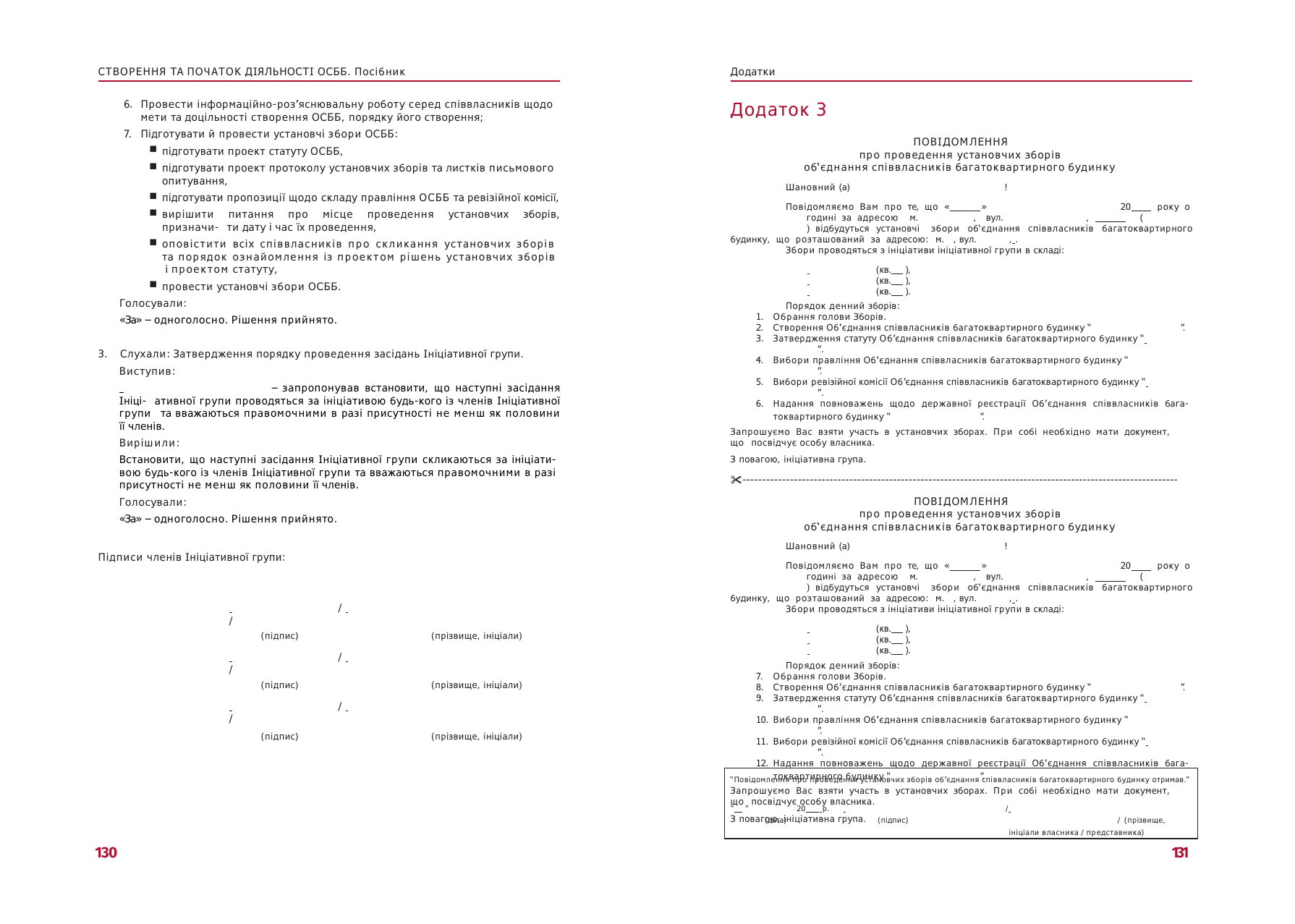

СТВОРЕННЯ ТА ПОЧАТОК ДІЯЛЬНОСТІ ОСББ. Посібник
Додатки
Провести інформаційно-роз’яснювальну роботу серед співвласників щодо  мети та доцільності створення ОСББ, порядку його створення;
Підготувати й провести установчі збори ОСББ:
підготувати проект статуту ОСББ,
підготувати проект протоколу установчих зборів та листків письмового  опитування,
підготувати пропозиції щодо складу правління ОСББ та ревізійної комісії,
вирішити питання про місце проведення установчих зборів, призначи-  ти дату і час їх проведення,
оповістити всіх співвласників про скликання установчих зборів  та порядок ознайомлення із проектом рішень установчих зборів   і проектом статуту,
провести установчі збори ОСББ.
Голосували:
«За» – одноголосно. Рішення прийнято.
Додаток 3
ПОВІДОМЛЕННЯ
про проведення установчих зборів  об‘єднання співвласників багатоквартирного будинку
Шановний (а)	!
Повідомляємо Вам про те, що «     »			20     року о		годині за адресою  м.		, вул.		,        (		) відбудуться установчі  збори об‘єднання співвласників багатоквартирного будинку, що розташований за адресою:  м.	, вул.	, .
Збори проводяться з ініціативи ініціативної групи в складі:
 	(кв.    ),
 	(кв.    ),
 	(кв.    ).
Порядок денний зборів:
Обрання голови Зборів.
Створення Об’єднання співвласників багатоквартирного будинку “	”.
Затвердження статуту Об’єднання співвласників багатоквартирного будинку “ 	”.
Вибори правління Об’єднання співвласників багатоквартирного будинку “	”.
Вибори ревізійної комісії Об’єднання співвласників багатоквартирного будинку “ 	”.
Надання повноважень щодо державної реєстрації Об’єднання співвласників бага-
токвартирного будинку “	”.
Запрошуємо Вас взяти участь в установчих зборах. При собі необхідно мати документ, що  посвідчує особу власника.
З повагою, ініціативна група.
✀--------------------------------------------------------------------------------------------------------------
ПОВІДОМЛЕННЯ
про проведення установчих зборів  об‘єднання співвласників багатоквартирного будинку
Шановний (а)	!
Повідомляємо Вам про те, що «     »			20     року о		годині за адресою  м.		, вул.		,        (		) відбудуться установчі  збори об‘єднання співвласників багатоквартирного будинку, що розташований за адресою:  м.	, вул.	, .
Збори проводяться з ініціативи ініціативної групи в складі:
 	(кв.    ),
 	(кв.    ),
 	(кв.    ).
Порядок денний зборів:
Обрання голови Зборів.
Створення Об’єднання співвласників багатоквартирного будинку “	”.
Затвердження статуту Об’єднання співвласників багатоквартирного будинку “ 	”.
Вибори правління Об’єднання співвласників багатоквартирного будинку “	”.
Вибори ревізійної комісії Об’єднання співвласників багатоквартирного будинку “ 	”.
Надання повноважень щодо державної реєстрації Об’єднання співвласників бага-
токвартирного будинку “	”.
Запрошуємо Вас взяти участь в установчих зборах. При собі необхідно мати документ, що  посвідчує особу власника.
З повагою, ініціативна група.
3.  Слухали: Затвердження порядку проведення засідань Ініціативної групи.
Виступив:
 	 – запропонував встановити, що наступні засідання Ініці-  ативної групи проводяться за ініціативою будь-кого із членів Ініціативної групи  та вважаються правомочними в разі присутності не менш як половини її членів.
Вирішили:
Встановити, що наступні засідання Ініціативної групи скликаються за ініціати-  вою будь-кого із членів Ініціативної групи та вважаються правомочними в разі  присутності не менш як половини її членів.
Голосували:
«За» – одноголосно. Рішення прийнято.
Підписи членів Ініціативної групи:
 	/  	/
(підпис)	(прізвище, ініціали)
 	/  	/
(підпис)	(прізвище, ініціали)
 	/  	/
(підпис)	(прізвище, ініціали)

“Повідомлення про проведення установчих зборів об’єднання співвласників багатоквартирного будинку отримав.”
“  ”	20      р.
(дата)	(підпис)
/ 		/  (прізвище, ініціали власника / представника)
130
131